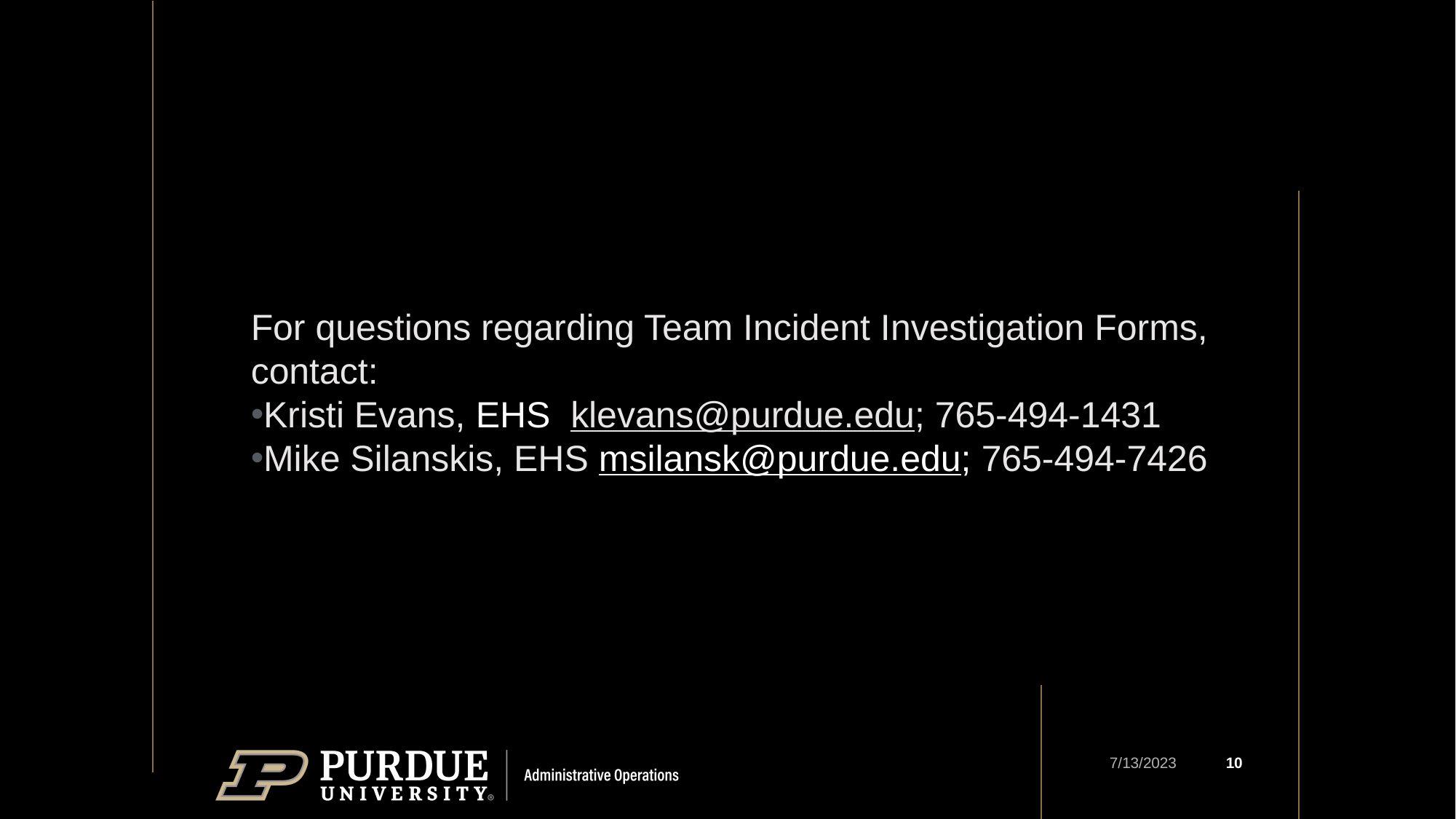

#
For questions regarding Team Incident Investigation Forms, contact:
Kristi Evans, EHS  klevans@purdue.edu; 765-494-1431
Mike Silanskis, EHS msilansk@purdue.edu; 765-494-7426
10
7/13/2023